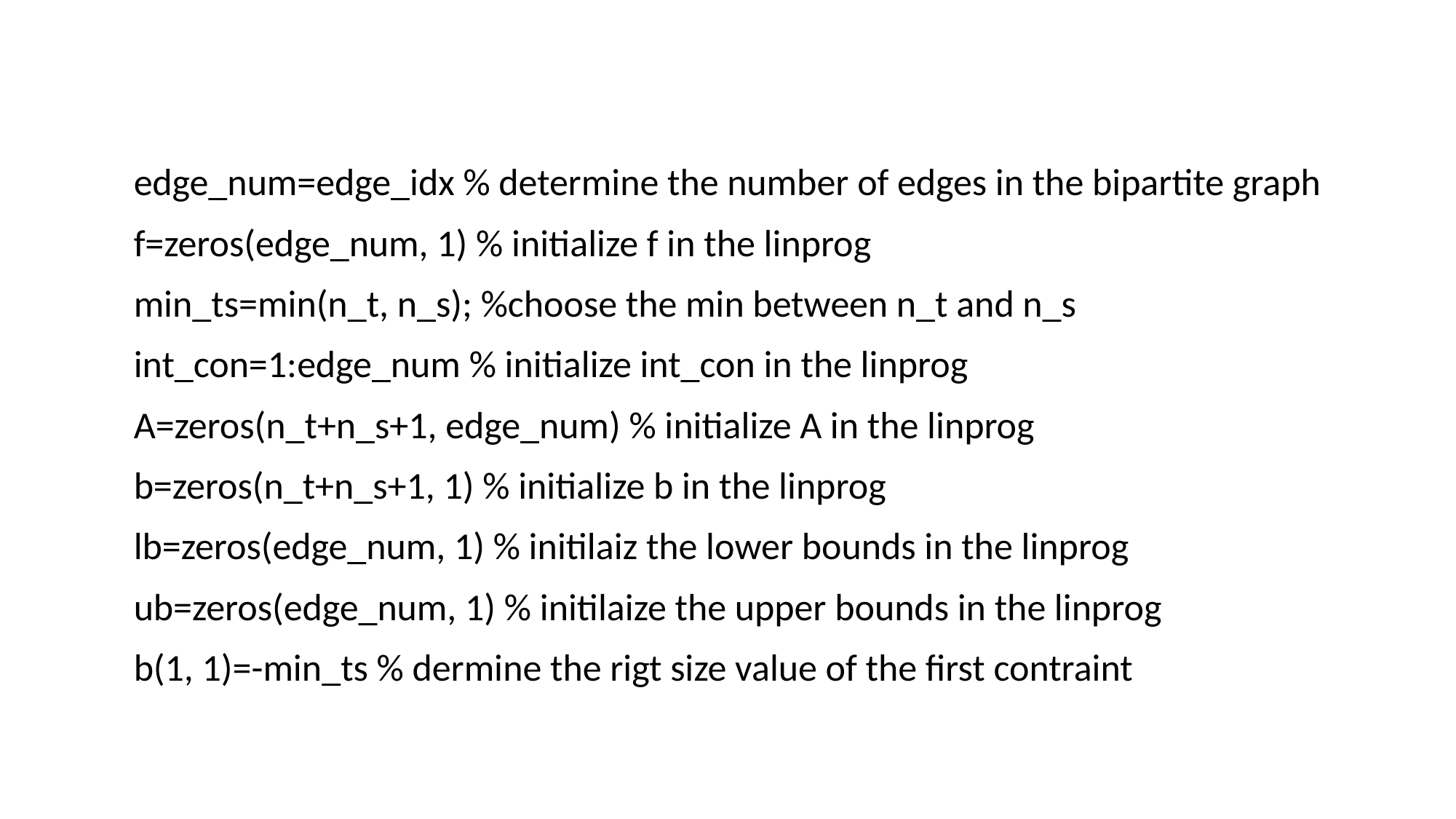

edge_num=edge_idx % determine the number of edges in the bipartite graph
f=zeros(edge_num, 1) % initialize f in the linprog
min_ts=min(n_t, n_s); %choose the min between n_t and n_s
int_con=1:edge_num % initialize int_con in the linprog
A=zeros(n_t+n_s+1, edge_num) % initialize A in the linprog
b=zeros(n_t+n_s+1, 1) % initialize b in the linprog
lb=zeros(edge_num, 1) % initilaiz the lower bounds in the linprog
ub=zeros(edge_num, 1) % initilaize the upper bounds in the linprog
b(1, 1)=-min_ts % dermine the rigt size value of the first contraint